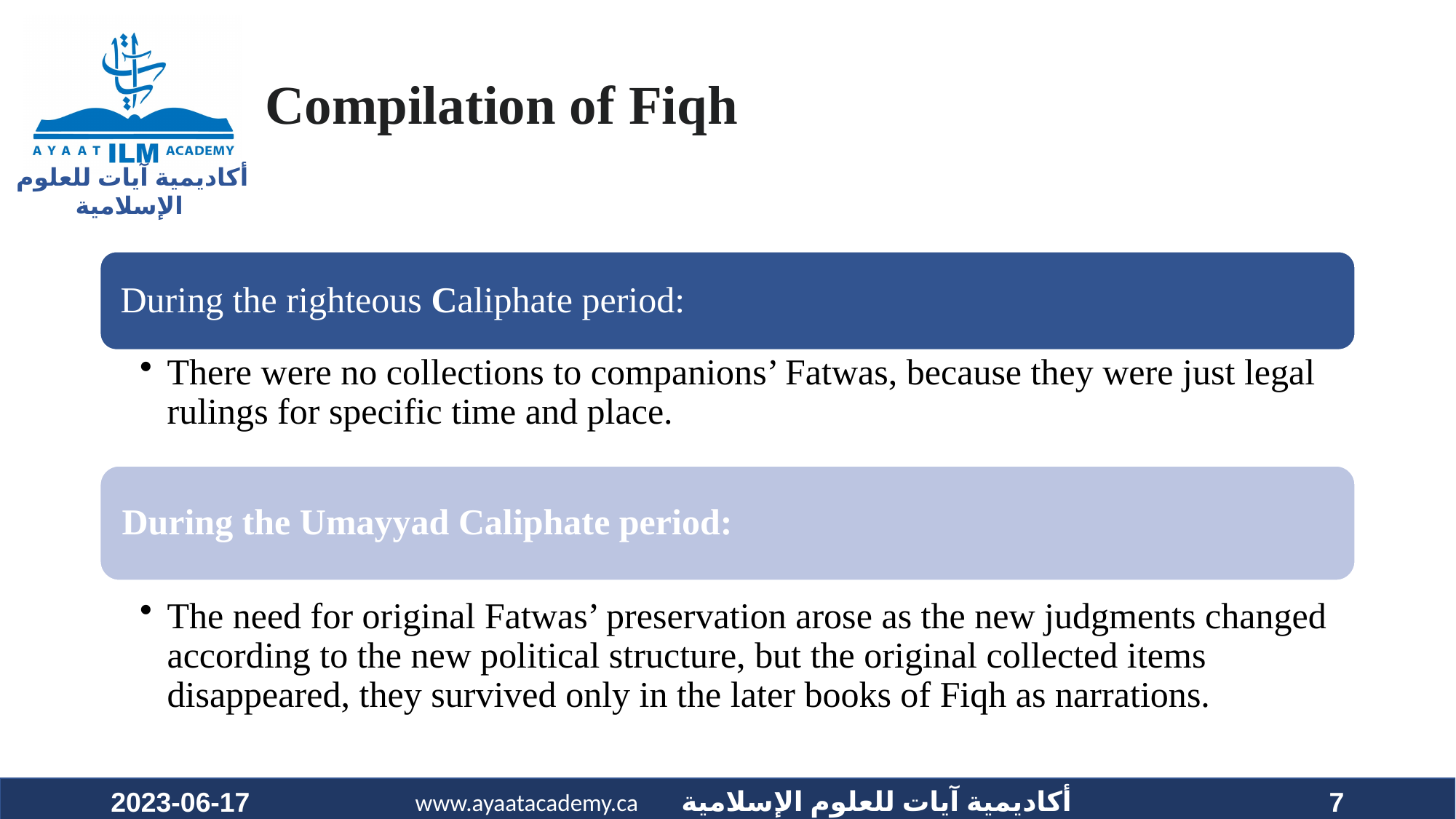

# Compilation of Fiqh
During the righteous Caliphate period:
There were no collections to companions’ Fatwas, because they were just legal rulings for specific time and place.
During the Umayyad Caliphate period:
The need for original Fatwas’ preservation arose as the new judgments changed according to the new political structure, but the original collected items disappeared, they survived only in the later books of Fiqh as narrations.
2023-06-17
7